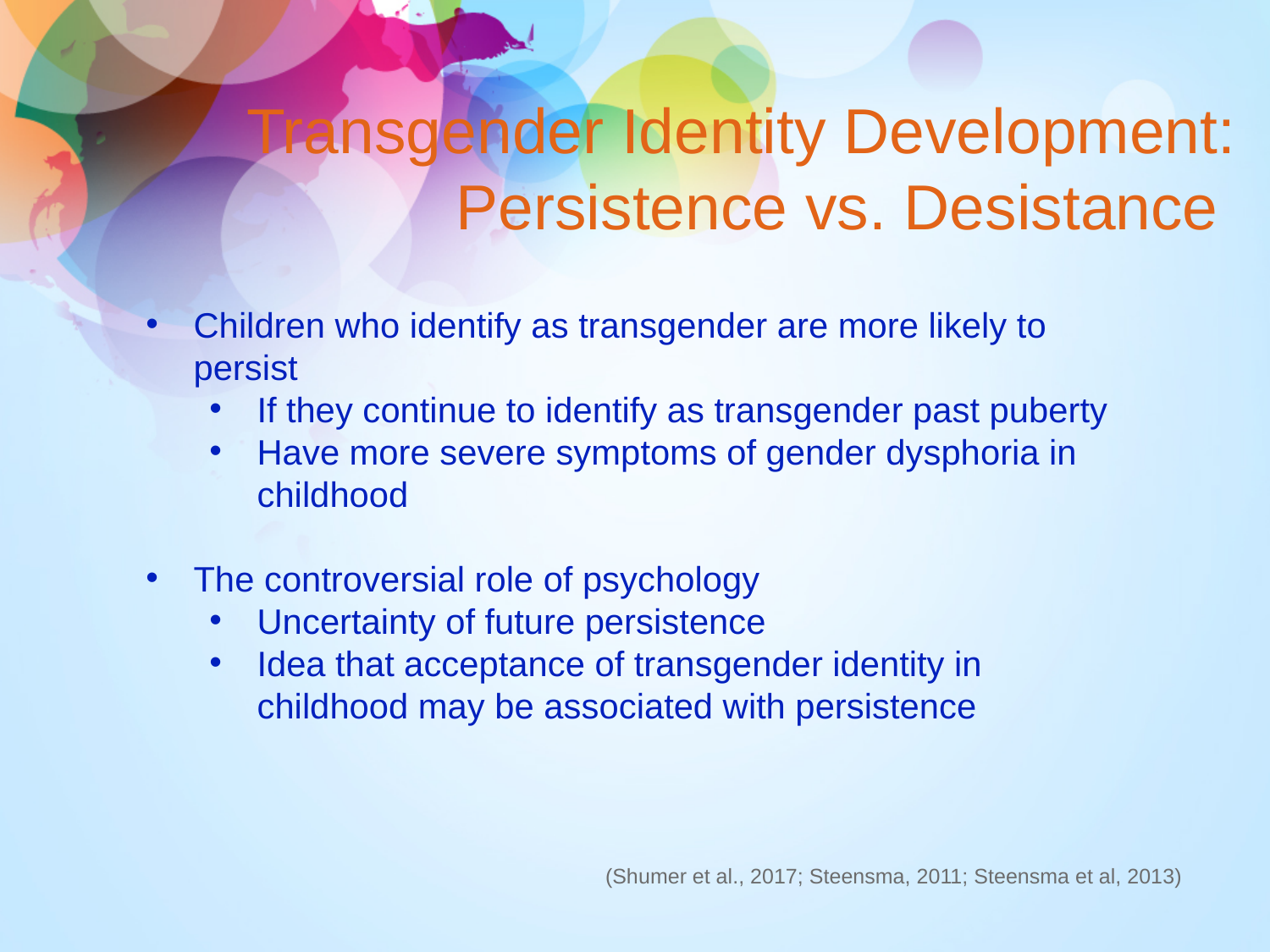

# Transgender Identity Development: Persistence vs. Desistance

Children who identify as transgender are more likely to persist
If they continue to identify as transgender past puberty
Have more severe symptoms of gender dysphoria in childhood

The controversial role of psychology
Uncertainty of future persistence
Idea that acceptance of transgender identity in childhood may be associated with persistence

(Shumer et al., 2017; Steensma, 2011; Steensma et al, 2013)